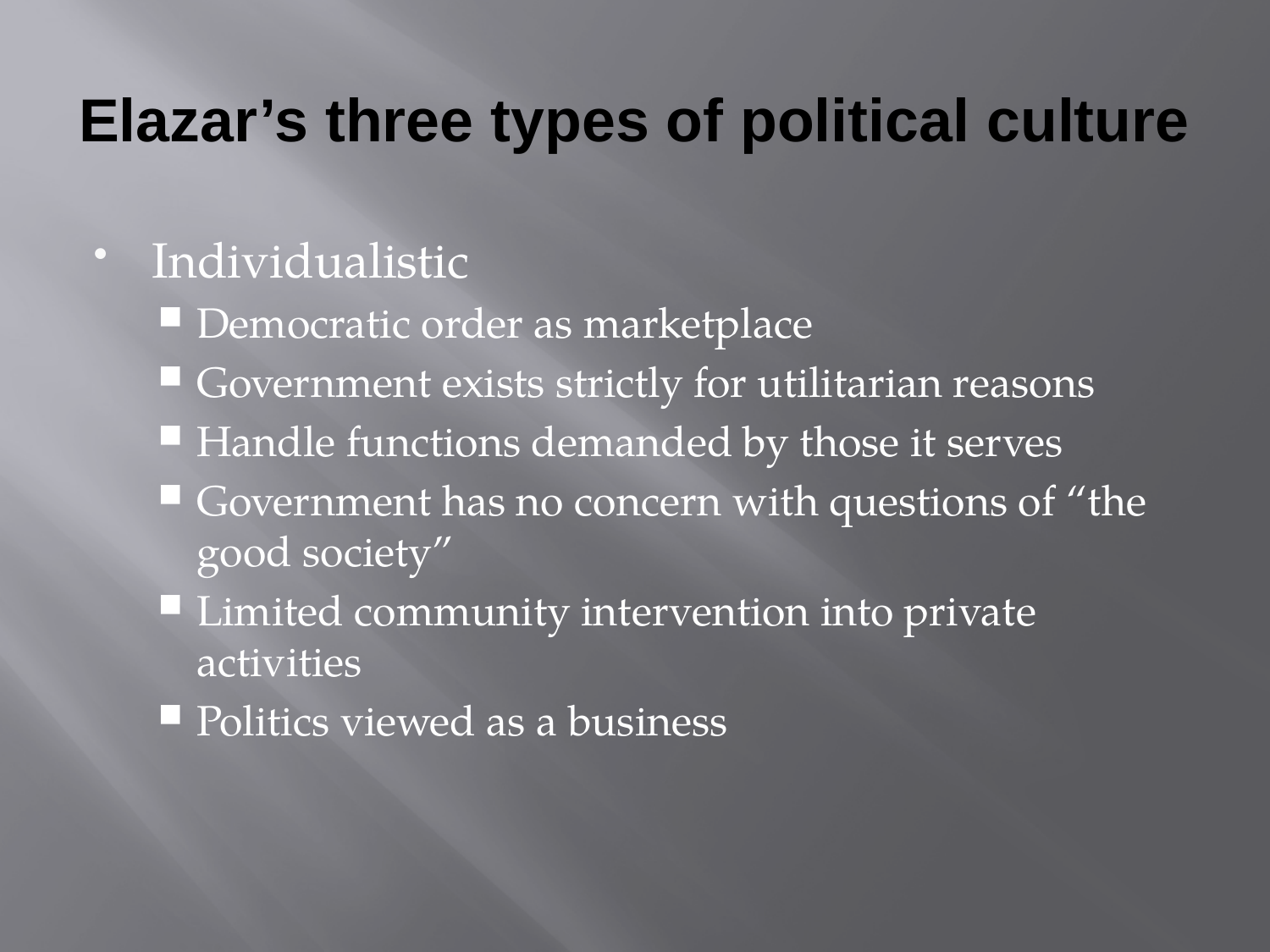

# Elazar’s three types of political culture
Individualistic
Democratic order as marketplace
Government exists strictly for utilitarian reasons
Handle functions demanded by those it serves
Government has no concern with questions of “the good society”
Limited community intervention into private activities
Politics viewed as a business